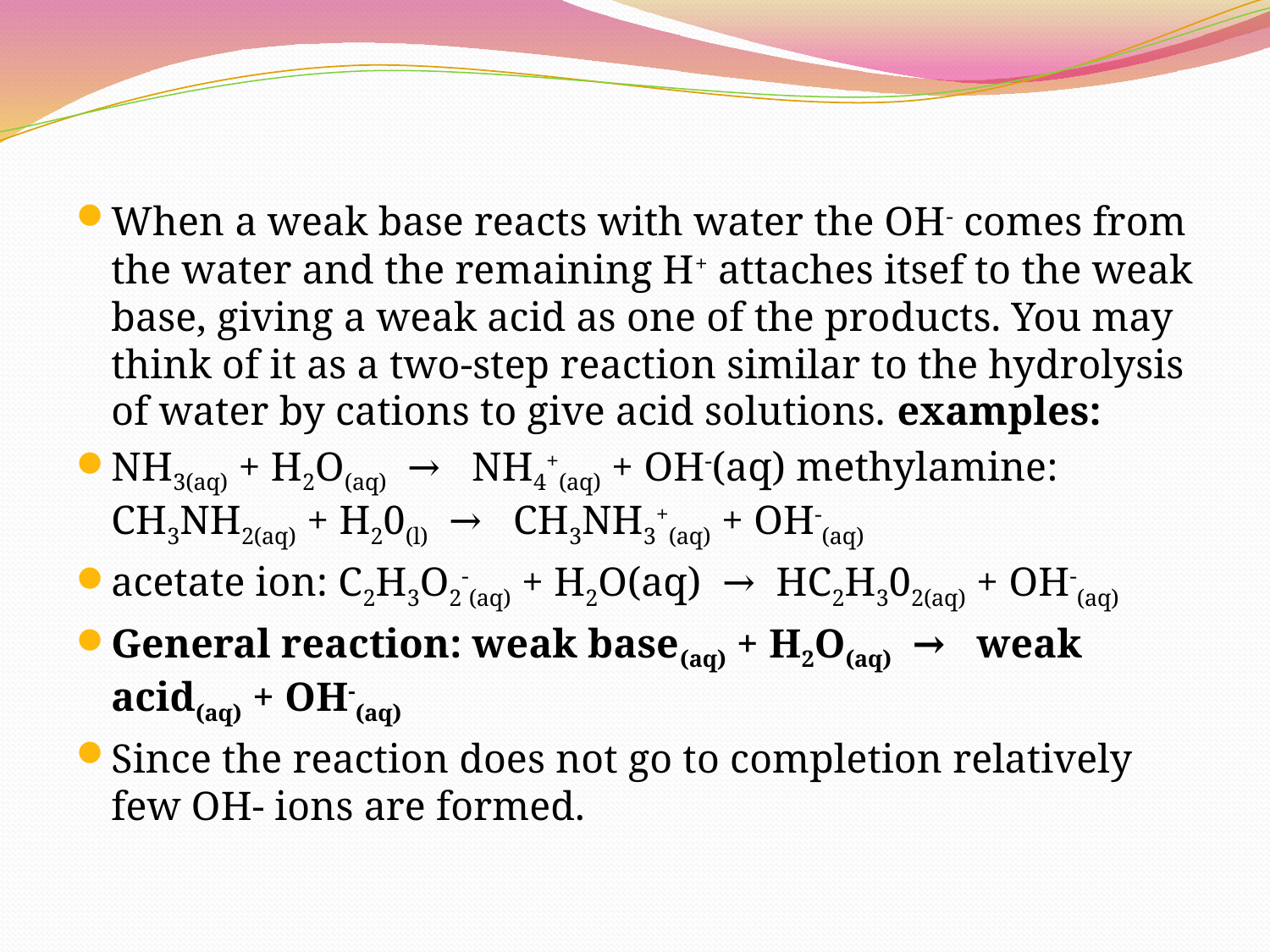

#
When a weak base reacts with water the OH- comes from the water and the remaining H+ attaches itsef to the weak base, giving a weak acid as one of the products. You may think of it as a two-step reaction similar to the hydrolysis of water by cations to give acid solutions. examples:
NH3(aq) + H2O(aq)  →   NH4+(aq) + OH-(aq) methylamine: CH3NH2(aq) + H20(l)  →   CH3NH3+(aq) + OH-(aq)
acetate ion: C2H3O2-(aq) + H2O(aq)  →  HC2H302(aq) + OH-(aq)
General reaction: weak base(aq) + H2O(aq)  →   weak acid(aq) + OH-(aq)
Since the reaction does not go to completion relatively few OH- ions are formed.